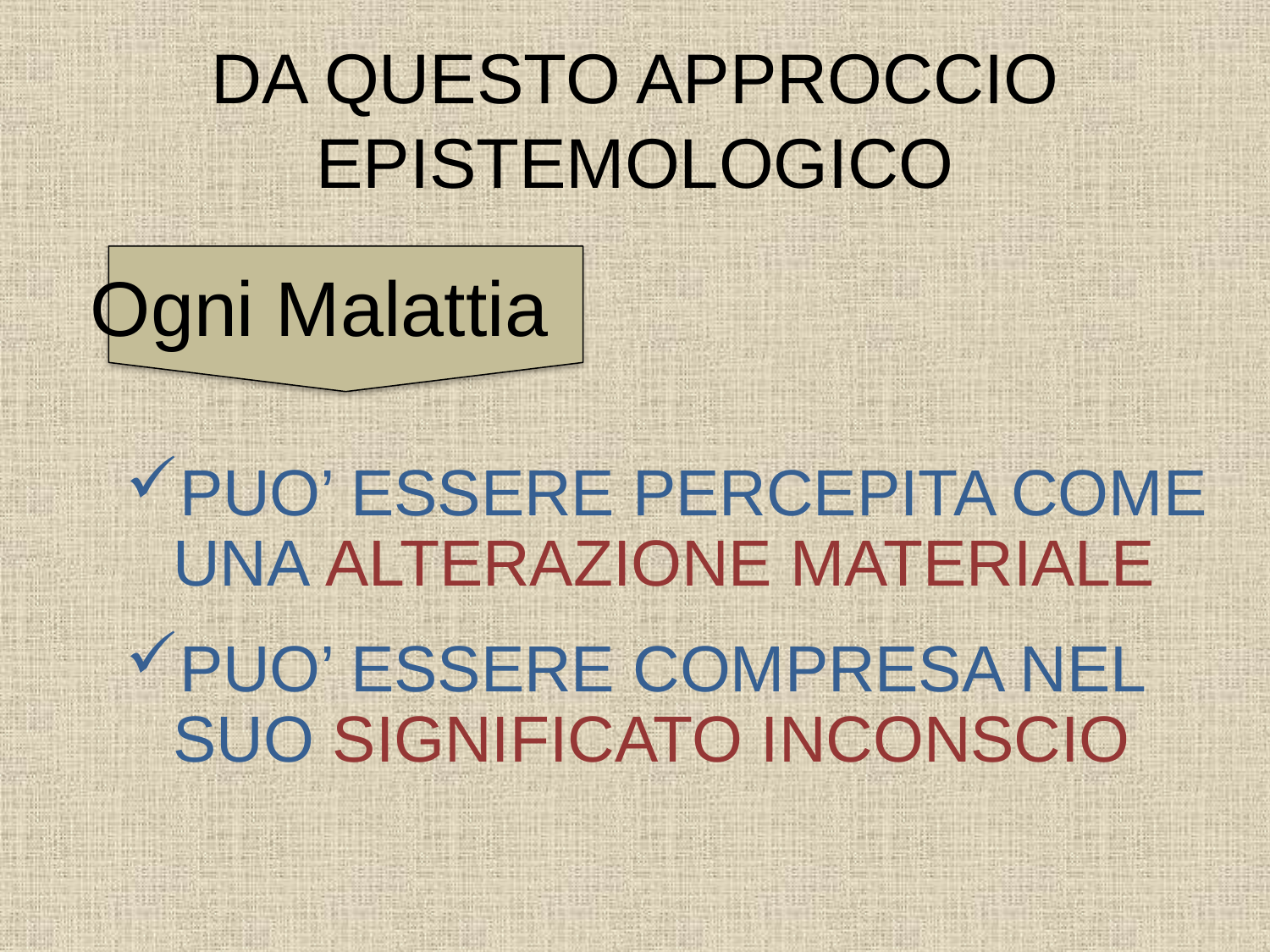

# DA QUESTO APPROCCIO EPISTEMOLOGICO

Ogni Malattia
PUO’ ESSERE PERCEPITA COME UNA ALTERAZIONE MATERIALE
PUO’ ESSERE COMPRESA NEL SUO SIGNIFICATO INCONSCIO